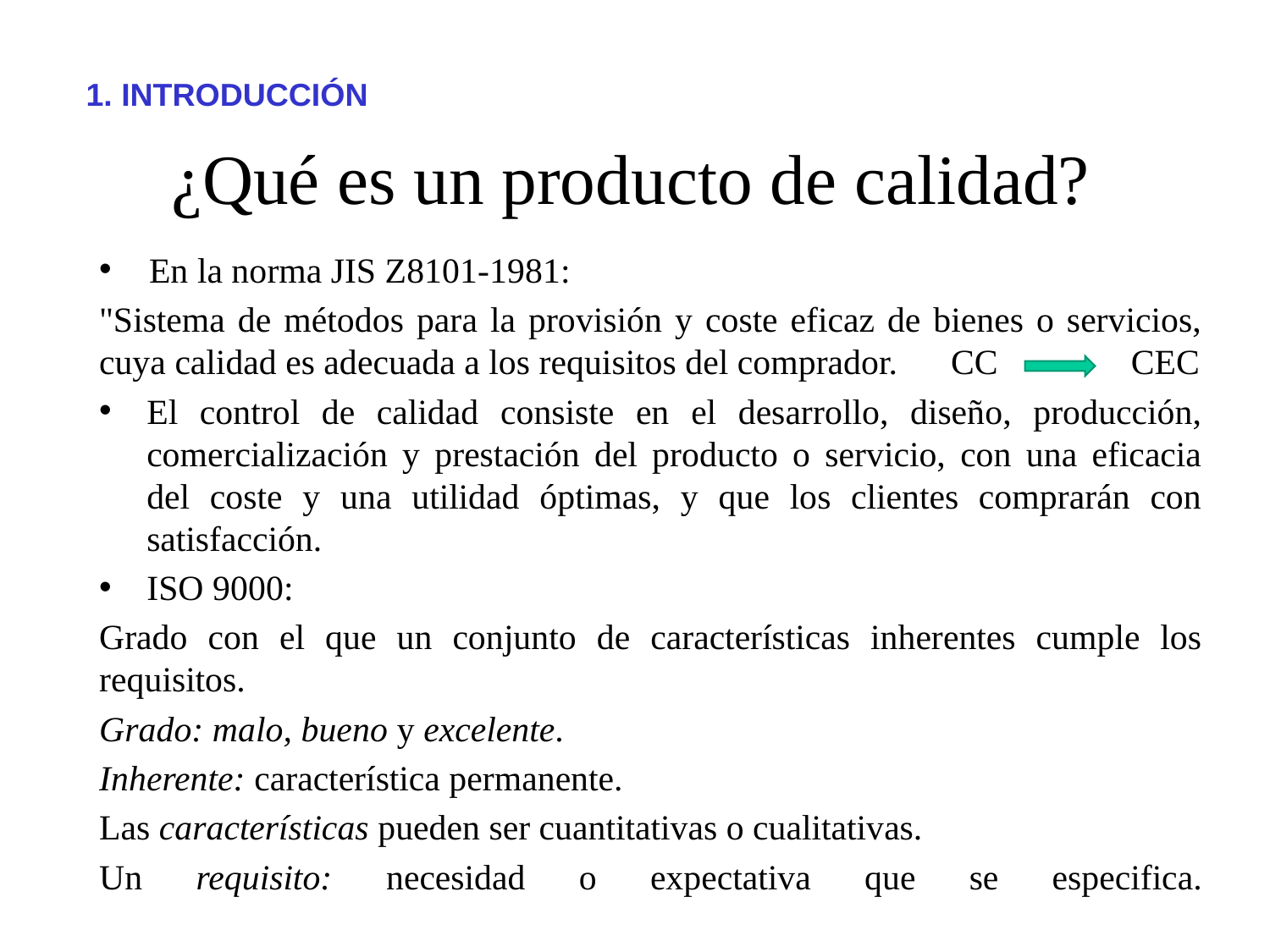

1. INTRODUCCIÓN
# ¿Qué es un producto de calidad?
En la norma JIS Z8101-1981:
"Sistema de métodos para la provisión y coste eficaz de bienes o servicios, cuya calidad es adecuada a los requisitos del comprador.      CC               CEC
El control de calidad consiste en el desarrollo, diseño, producción, comercialización y prestación del producto o servicio, con una eficacia del coste y una utilidad óptimas, y que los clientes comprarán con satisfacción.
ISO 9000:
Grado con el que un conjunto de características inherentes cumple los requisitos.
Grado: malo, bueno y excelente.
Inherente: característica permanente.
Las características pueden ser cuantitativas o cualitativas.
Un requisito: necesidad o expectativa que se especifica.